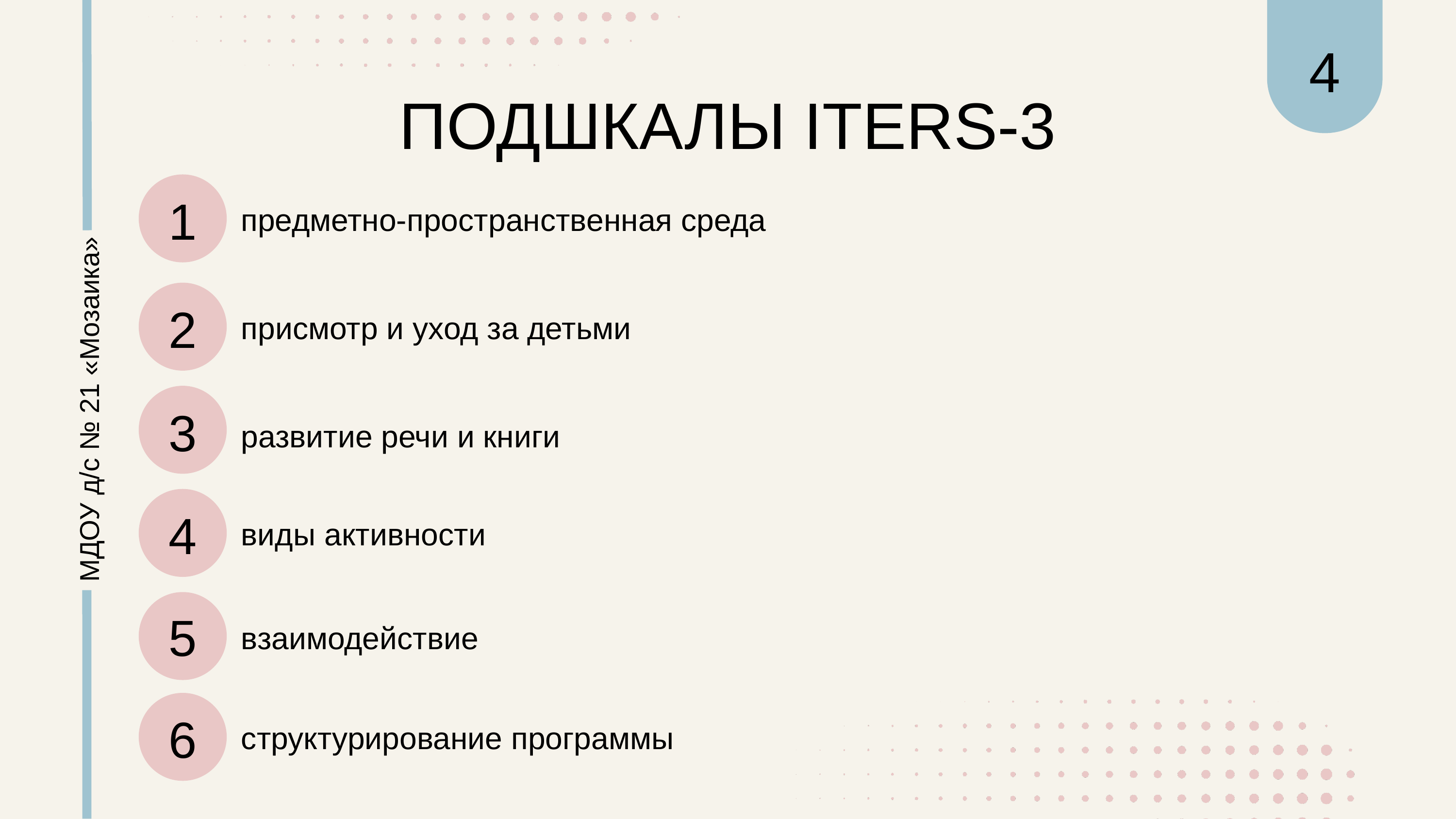

4

ПОДШКАЛЫ ITERS-3

1
предметно-пространственная среда

2
присмотр и уход за детьми

3
МДОУ д/с № 21 «Мозаика»
развитие речи и книги

4
виды активности

5
взаимодействие

6

структурирование программы